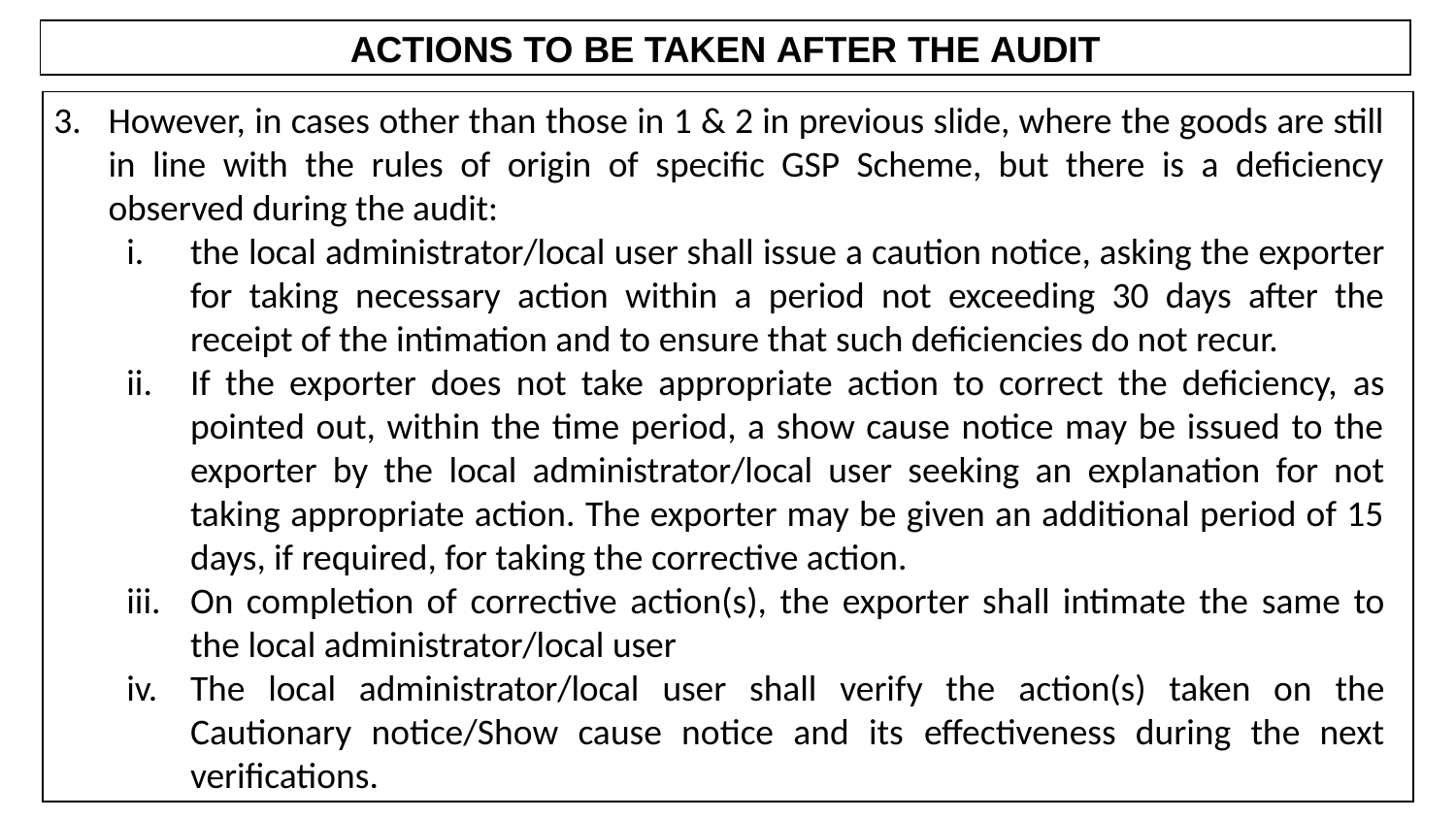

ACTIONS TO BE TAKEN AFTER THE AUDIT
However, in cases other than those in 1 & 2 in previous slide, where the goods are still in line with the rules of origin of specific GSP Scheme, but there is a deficiency observed during the audit:
the local administrator/local user shall issue a caution notice, asking the exporter for taking necessary action within a period not exceeding 30 days after the receipt of the intimation and to ensure that such deficiencies do not recur.
If the exporter does not take appropriate action to correct the deficiency, as pointed out, within the time period, a show cause notice may be issued to the exporter by the local administrator/local user seeking an explanation for not taking appropriate action. The exporter may be given an additional period of 15 days, if required, for taking the corrective action.
On completion of corrective action(s), the exporter shall intimate the same to the local administrator/local user
The local administrator/local user shall verify the action(s) taken on the Cautionary notice/Show cause notice and its effectiveness during the next verifications.